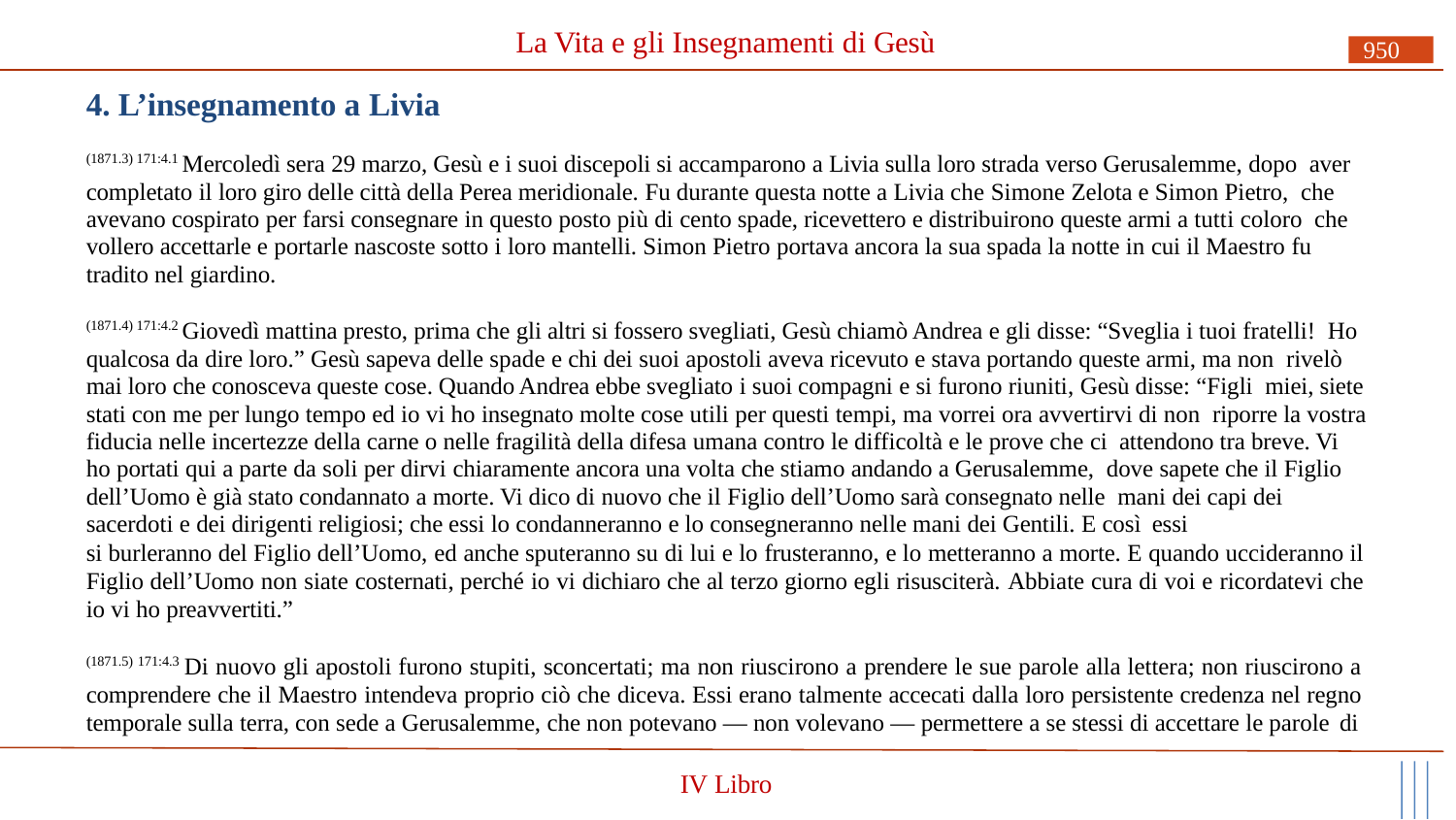

# La Vita e gli Insegnamenti di Gesù
950

4. L’insegnamento a Livia
(1871.3) 171:4.1 Mercoledì sera 29 marzo, Gesù e i suoi discepoli si accamparono a Livia sulla loro strada verso Gerusalemme, dopo  aver completato il loro giro delle città della Perea meridionale. Fu durante questa notte a Livia che Simone Zelota e Simon Pietro,  che avevano cospirato per farsi consegnare in questo posto più di cento spade, ricevettero e distribuirono queste armi a tutti coloro  che vollero accettarle e portarle nascoste sotto i loro mantelli. Simon Pietro portava ancora la sua spada la notte in cui il Maestro fu  tradito nel giardino.

(1871.4) 171:4.2 Giovedì mattina presto, prima che gli altri si fossero svegliati, Gesù chiamò Andrea e gli disse: “Sveglia i tuoi fratelli!  Ho qualcosa da dire loro.” Gesù sapeva delle spade e chi dei suoi apostoli aveva ricevuto e stava portando queste armi, ma non  rivelò mai loro che conosceva queste cose. Quando Andrea ebbe svegliato i suoi compagni e si furono riuniti, Gesù disse: “Figli  miei, siete stati con me per lungo tempo ed io vi ho insegnato molte cose utili per questi tempi, ma vorrei ora avvertirvi di non  riporre la vostra fiducia nelle incertezze della carne o nelle fragilità della difesa umana contro le difficoltà e le prove che ci  attendono tra breve. Vi ho portati qui a parte da soli per dirvi chiaramente ancora una volta che stiamo andando a Gerusalemme,  dove sapete che il Figlio dell’Uomo è già stato condannato a morte. Vi dico di nuovo che il Figlio dell’Uomo sarà consegnato nelle  mani dei capi dei sacerdoti e dei dirigenti religiosi; che essi lo condanneranno e lo consegneranno nelle mani dei Gentili. E così essi
si burleranno del Figlio dell’Uomo, ed anche sputeranno su di lui e lo frusteranno, e lo metteranno a morte. E quando uccideranno il  Figlio dell’Uomo non siate costernati, perché io vi dichiaro che al terzo giorno egli risusciterà. Abbiate cura di voi e ricordatevi che  io vi ho preavvertiti.”

(1871.5) 171:4.3 Di nuovo gli apostoli furono stupiti, sconcertati; ma non riuscirono a prendere le sue parole alla lettera; non riuscirono a  comprendere che il Maestro intendeva proprio ciò che diceva. Essi erano talmente accecati dalla loro persistente credenza nel regno  temporale sulla terra, con sede a Gerusalemme, che non potevano — non volevano — permettere a se stessi di accettare le parole di

IV Libro